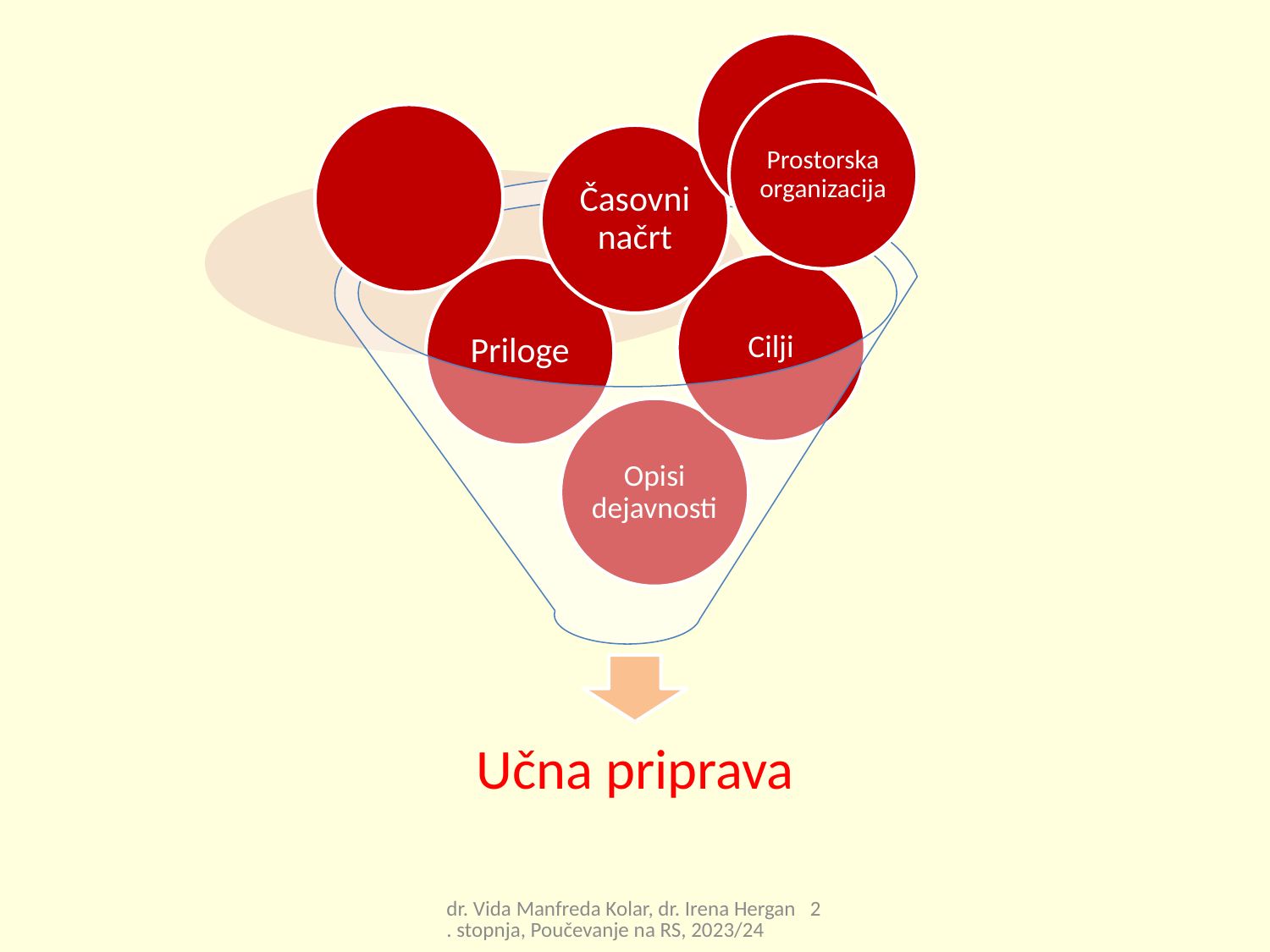

Prostorska organizacija

Časovni načrt
Učna priprava
Opisi dejavnosti
Priloge
Cilji
dr. Vida Manfreda Kolar, dr. Irena Hergan   2. stopnja, Poučevanje na RS, 2023/24